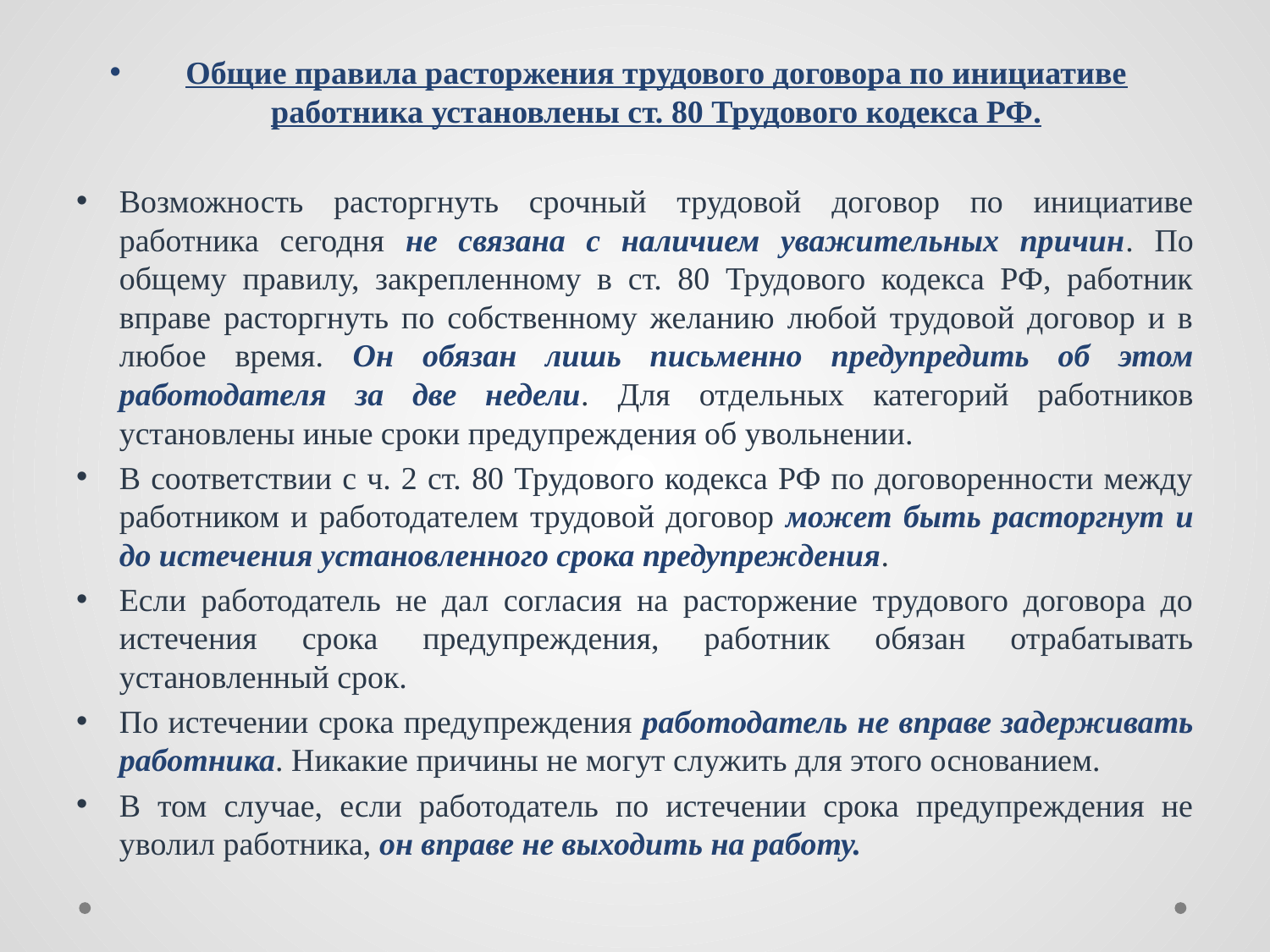

Общие правила расторжения трудового договора по инициативе работника установлены ст. 80 Трудового кодекса РФ.

Возможность расторгнуть срочный трудовой договор по инициативе работника сегодня не связана с наличием уважительных причин. По общему правилу, закрепленному в ст. 80 Трудового кодекса РФ, работник вправе расторгнуть по собственному желанию любой трудовой договор и в любое время. Он обязан лишь письменно предупредить об этом работодателя за две недели. Для отдельных категорий работников установлены иные сроки предупреждения об увольнении.
В соответствии с ч. 2 ст. 80 Трудового кодекса РФ по договоренности между работником и работодателем трудовой договор может быть расторгнут и до истечения установленного срока предупреждения.
Если работодатель не дал согласия на расторжение трудового договора до истечения срока предупреждения, работник обязан отрабатывать установленный срок.
По истечении срока предупреждения работодатель не вправе задерживать работника. Никакие причины не могут служить для этого основанием.
В том случае, если работодатель по истечении срока предупреждения не уволил работника, он вправе не выходить на работу.